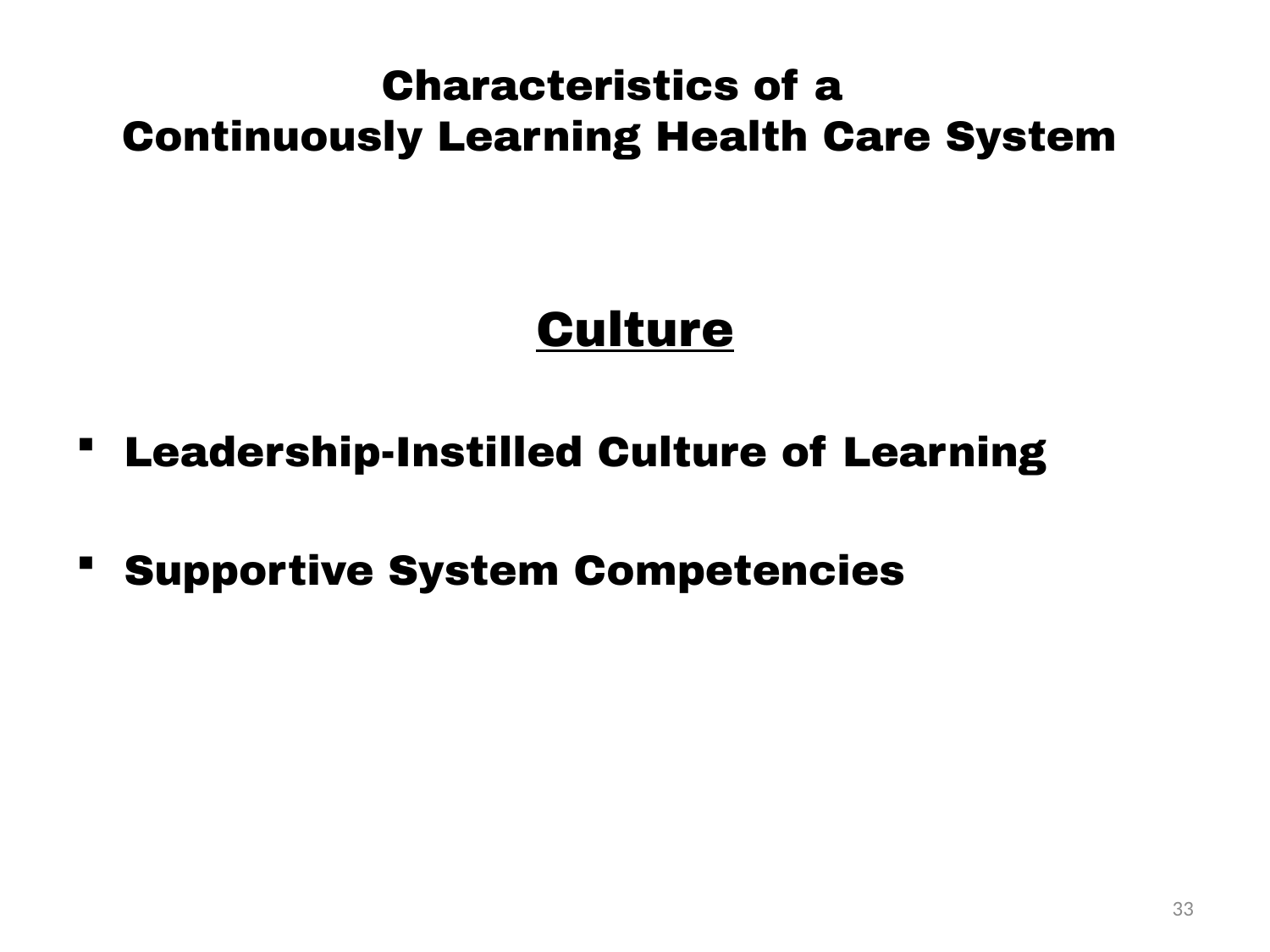

# Characteristics of a Continuously Learning Health Care System

Culture

Leadership-Instilled Culture of Learning

Supportive System Competencies
33